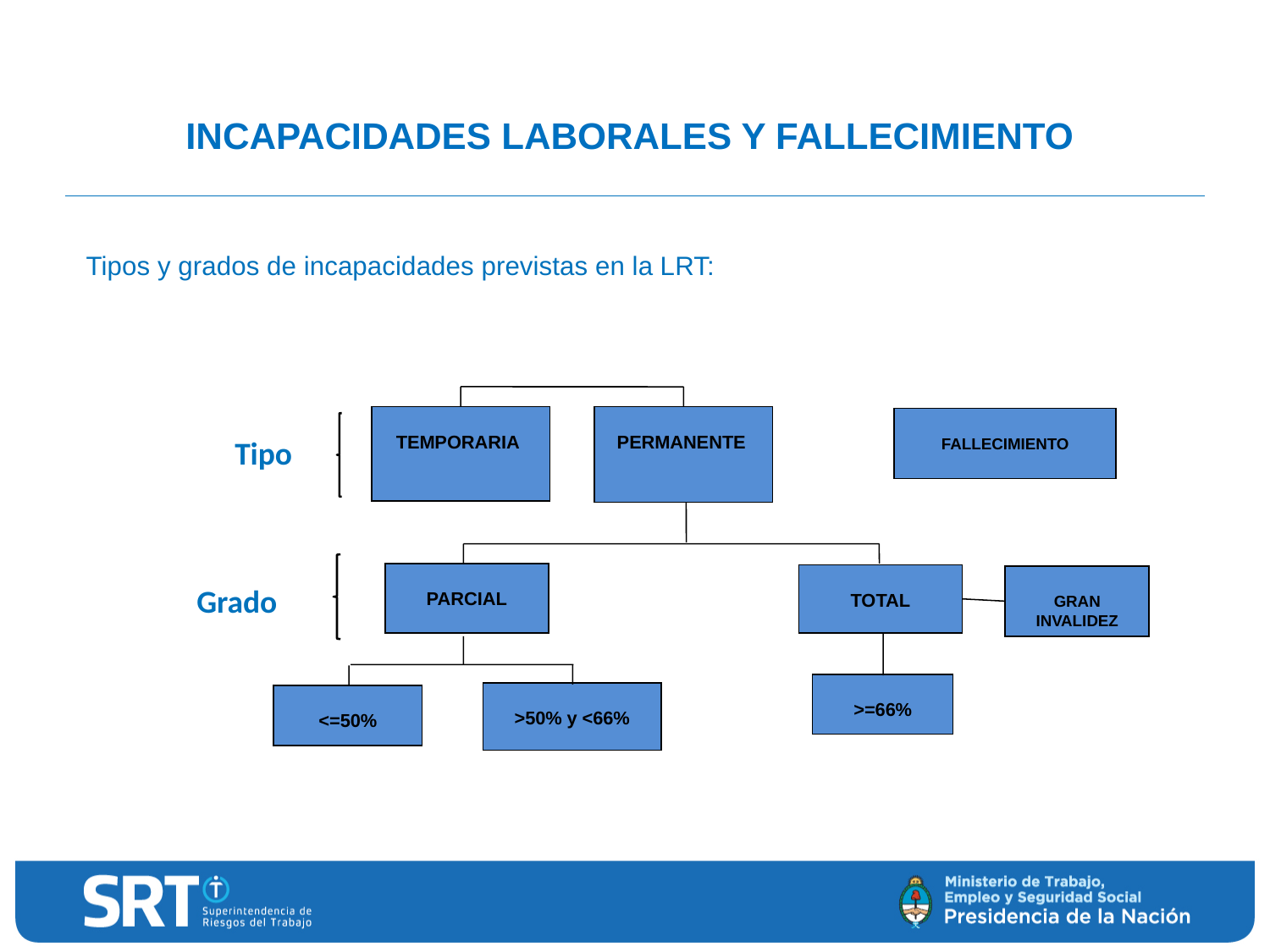

# INCAPACIDADES LABORALES Y FALLECIMIENTO

Tipos y grados de incapacidades previstas en la LRT:

TEMPORARIA

PERMANENTE

PARCIAL

TOTAL

>=66%

>50% y <66%

<=50%

FALLECIMIENTO

Tipo

GRAN INVALIDEZ

Grado